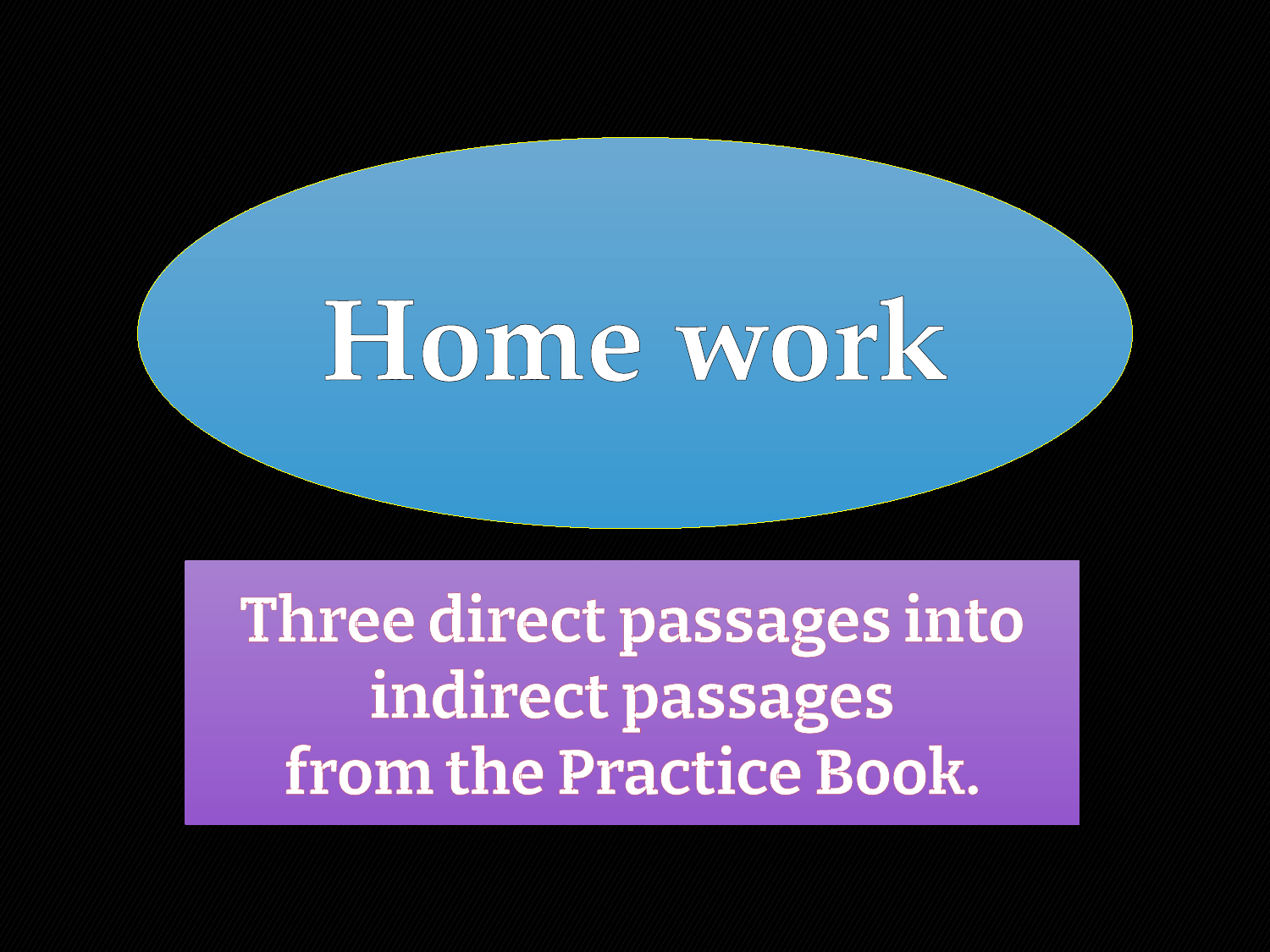

Home work
Three direct passages into indirect passages
from the Practice Book.